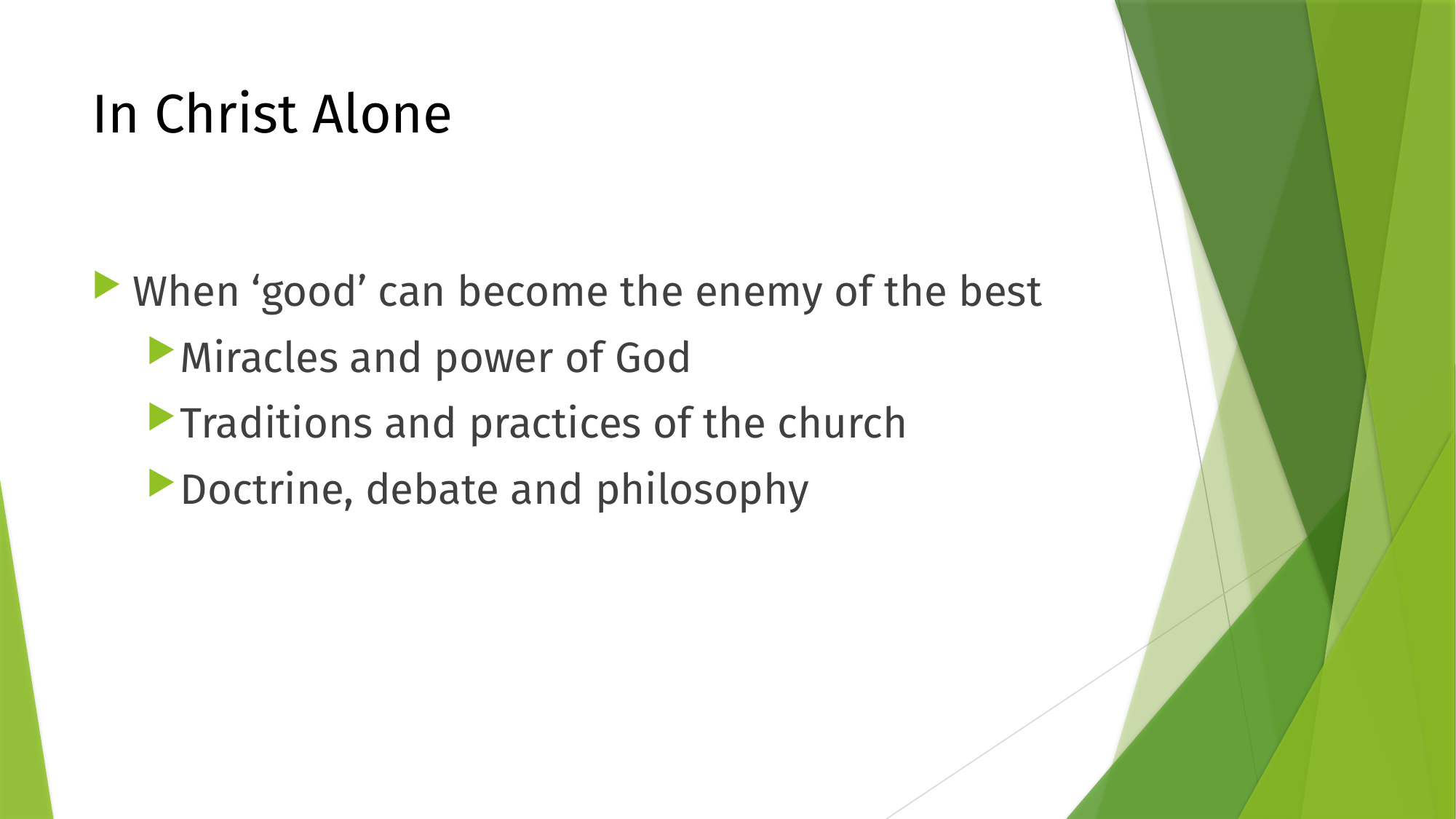

# In Christ Alone
When ‘good’ can become the enemy of the best
Miracles and power of God
Traditions and practices of the church
Doctrine, debate and philosophy